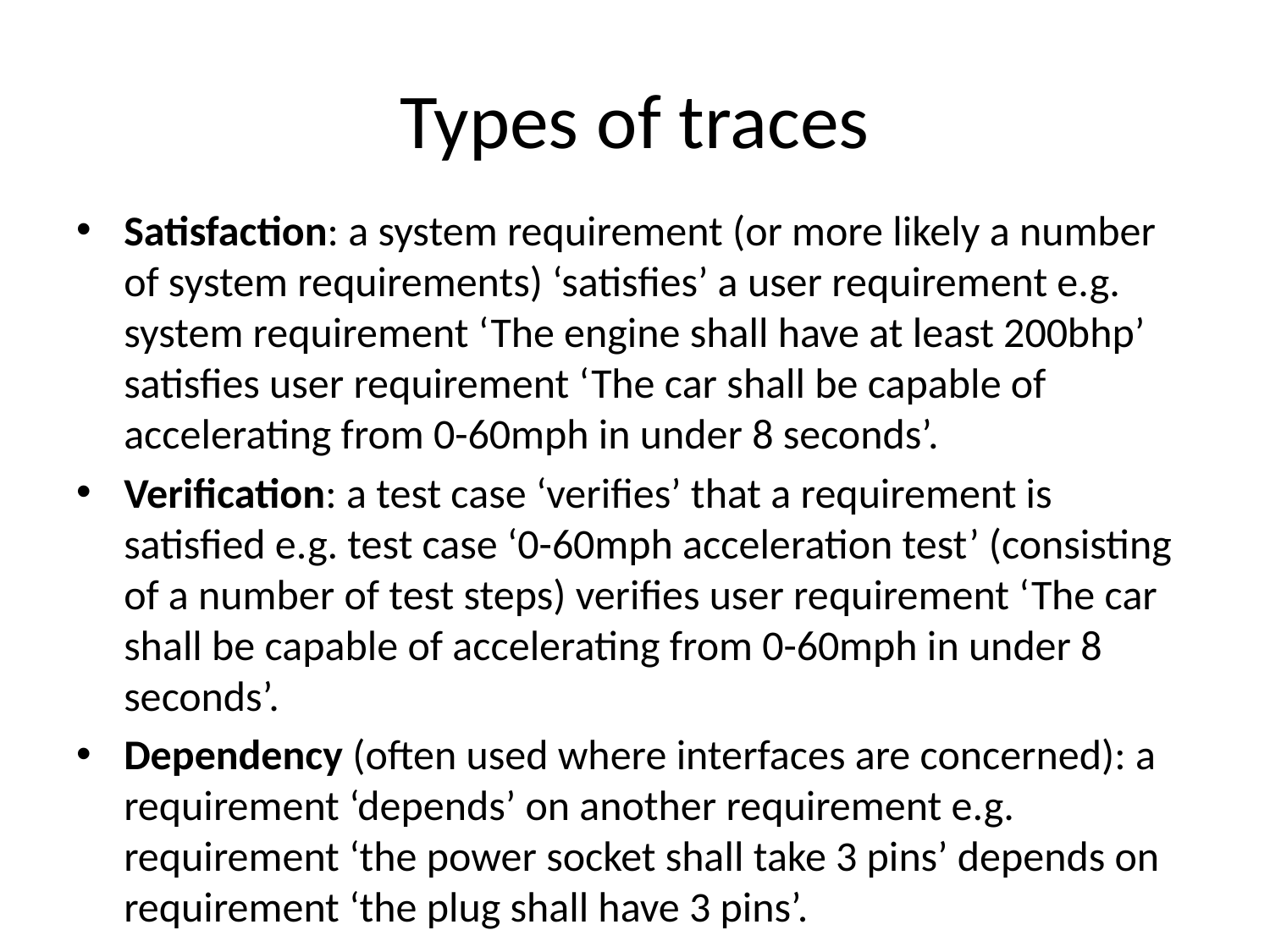

# Types of traces
Satisfaction: a system requirement (or more likely a number of system requirements) ‘satisfies’ a user requirement e.g. system requirement ‘The engine shall have at least 200bhp’ satisfies user requirement ‘The car shall be capable of accelerating from 0-60mph in under 8 seconds’.
Verification: a test case ‘verifies’ that a requirement is satisfied e.g. test case ‘0-60mph acceleration test’ (consisting of a number of test steps) verifies user requirement ‘The car shall be capable of accelerating from 0-60mph in under 8 seconds’.
Dependency (often used where interfaces are concerned): a requirement ‘depends’ on another requirement e.g. requirement ‘the power socket shall take 3 pins’ depends on requirement ‘the plug shall have 3 pins’.